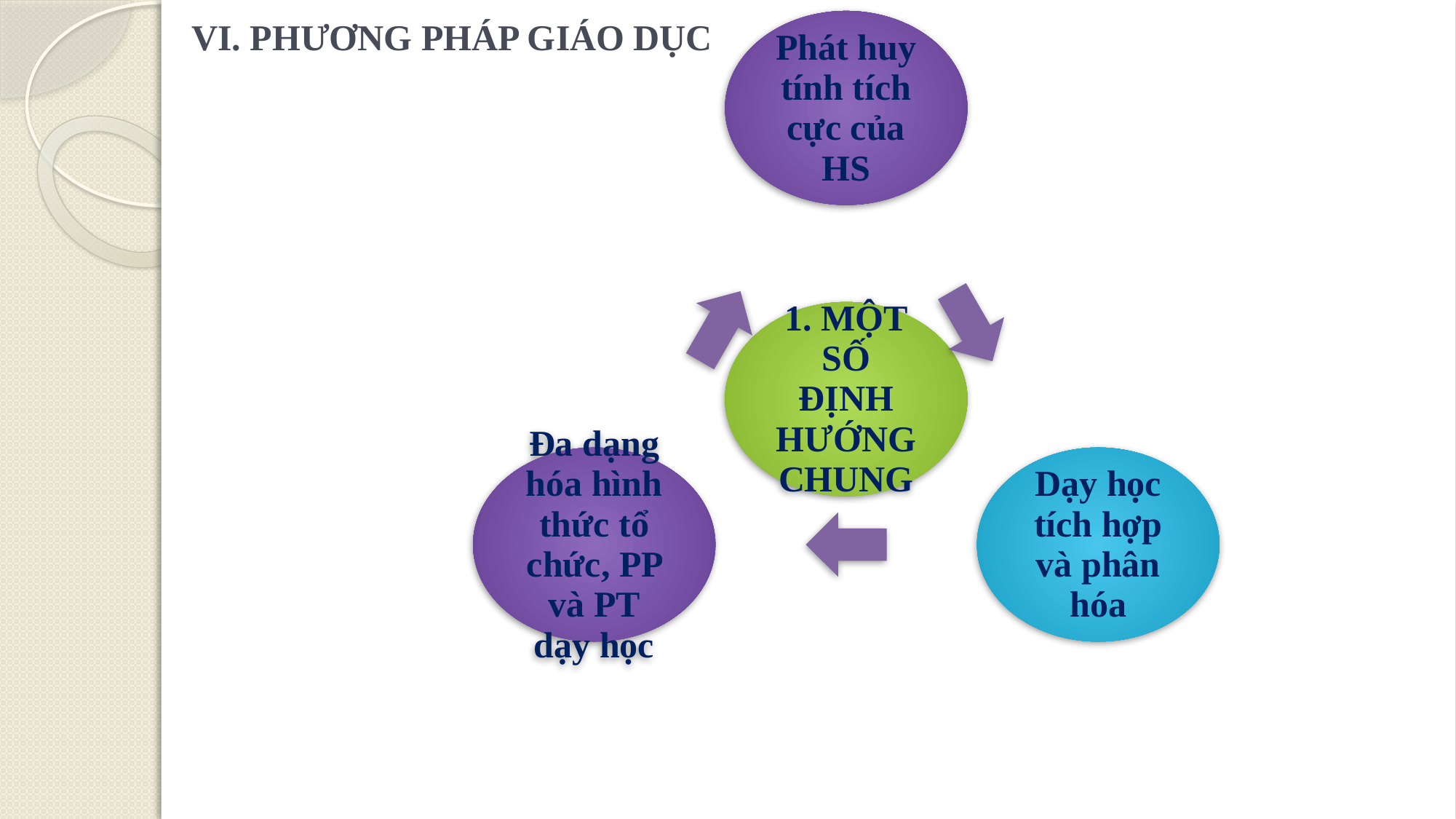

VI. PHƯƠNG PHÁP GIÁO DỤC
1. MỘT SỐ ĐỊNH HƯỚNG CHUNG
Phát huy tính tích cực của HS
Dạy học tích hợp và phân hóa
Đa dạng hóa hình thức tổ chức, PP và PT dạy học